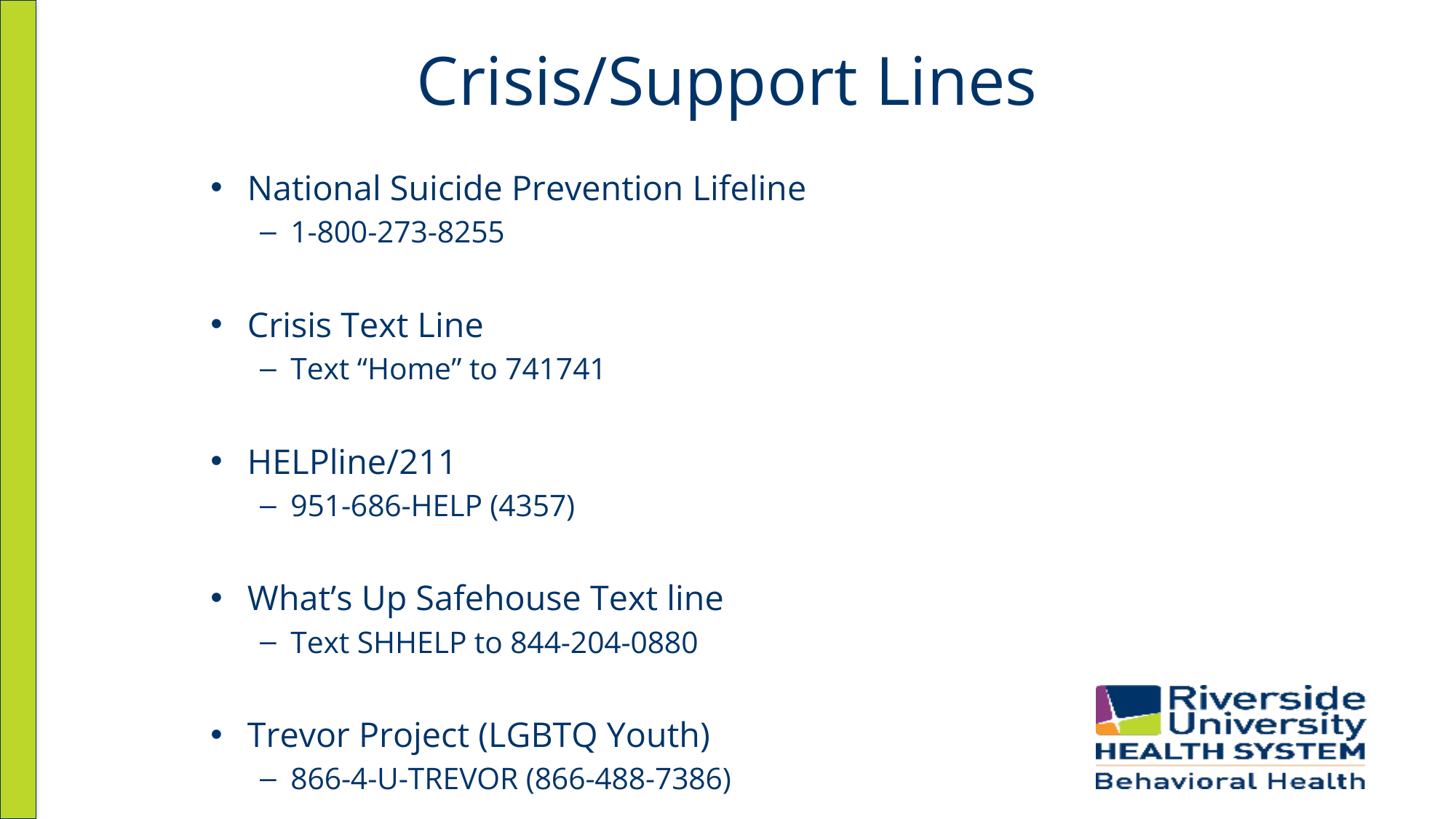

# Crisis/Support Lines
National Suicide Prevention Lifeline
1-800-273-8255

Crisis Text Line
Text “Home” to 741741

HELPline/211
951-686-HELP (4357)

What’s Up Safehouse Text line
Text SHHELP to 844-204-0880

Trevor Project (LGBTQ Youth)
866-4-U-TREVOR (866-488-7386)